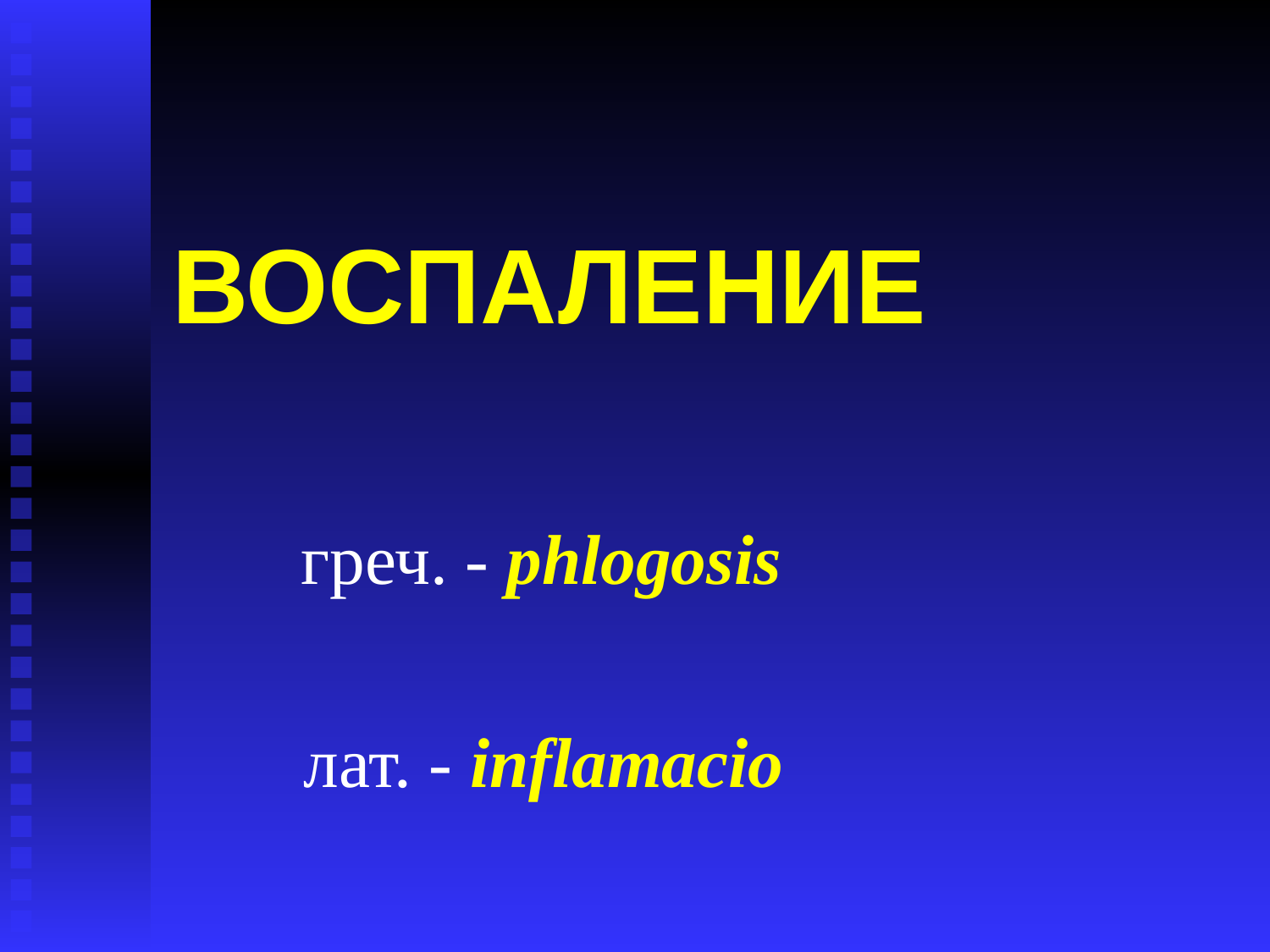

ВОСПАЛЕНИЕ

греч. - phlogosis

лат. - inflamacio